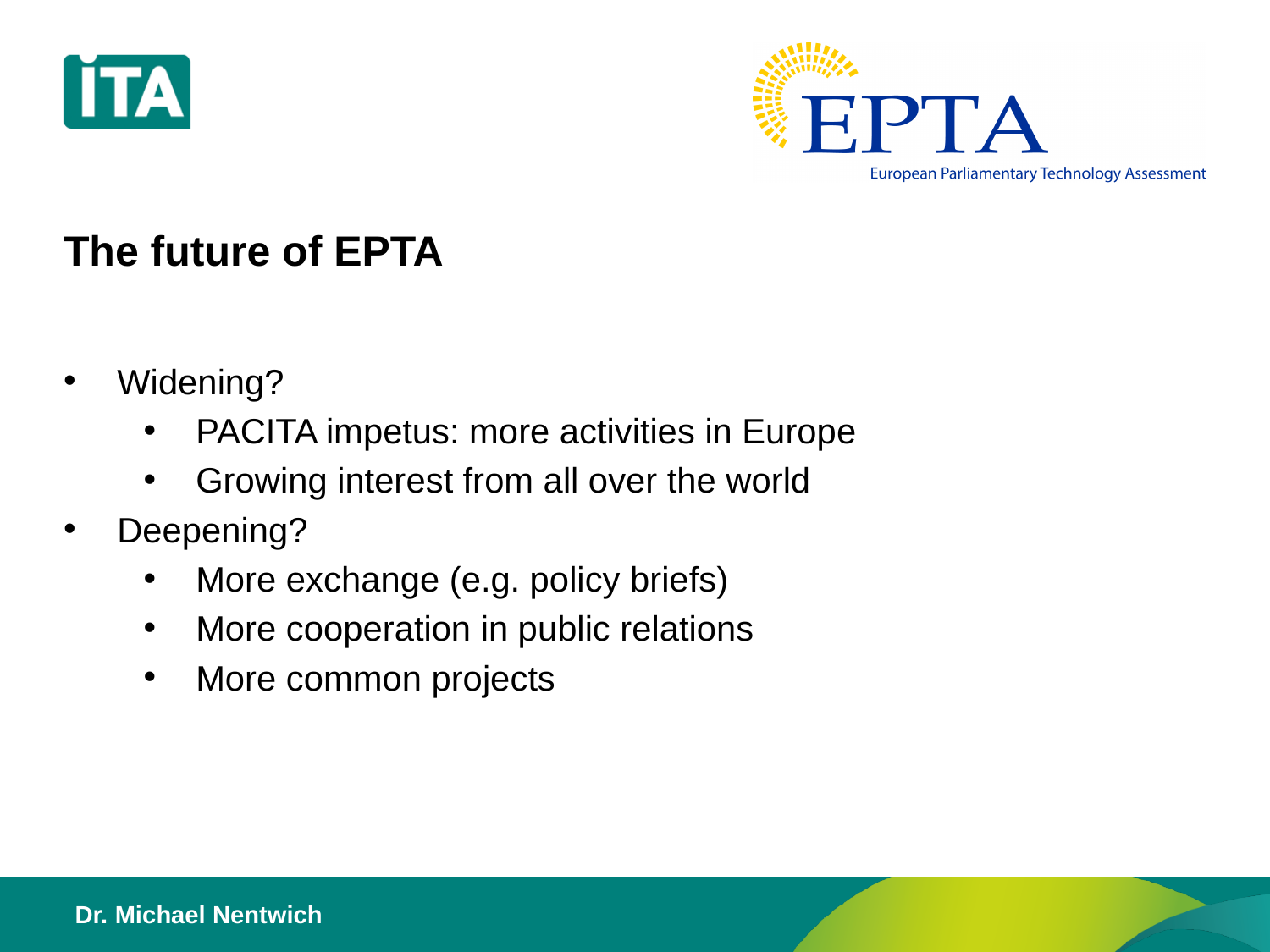

# The future of EPTA
Widening?
PACITA impetus: more activities in Europe
Growing interest from all over the world
Deepening?
More exchange (e.g. policy briefs)
More cooperation in public relations
More common projects